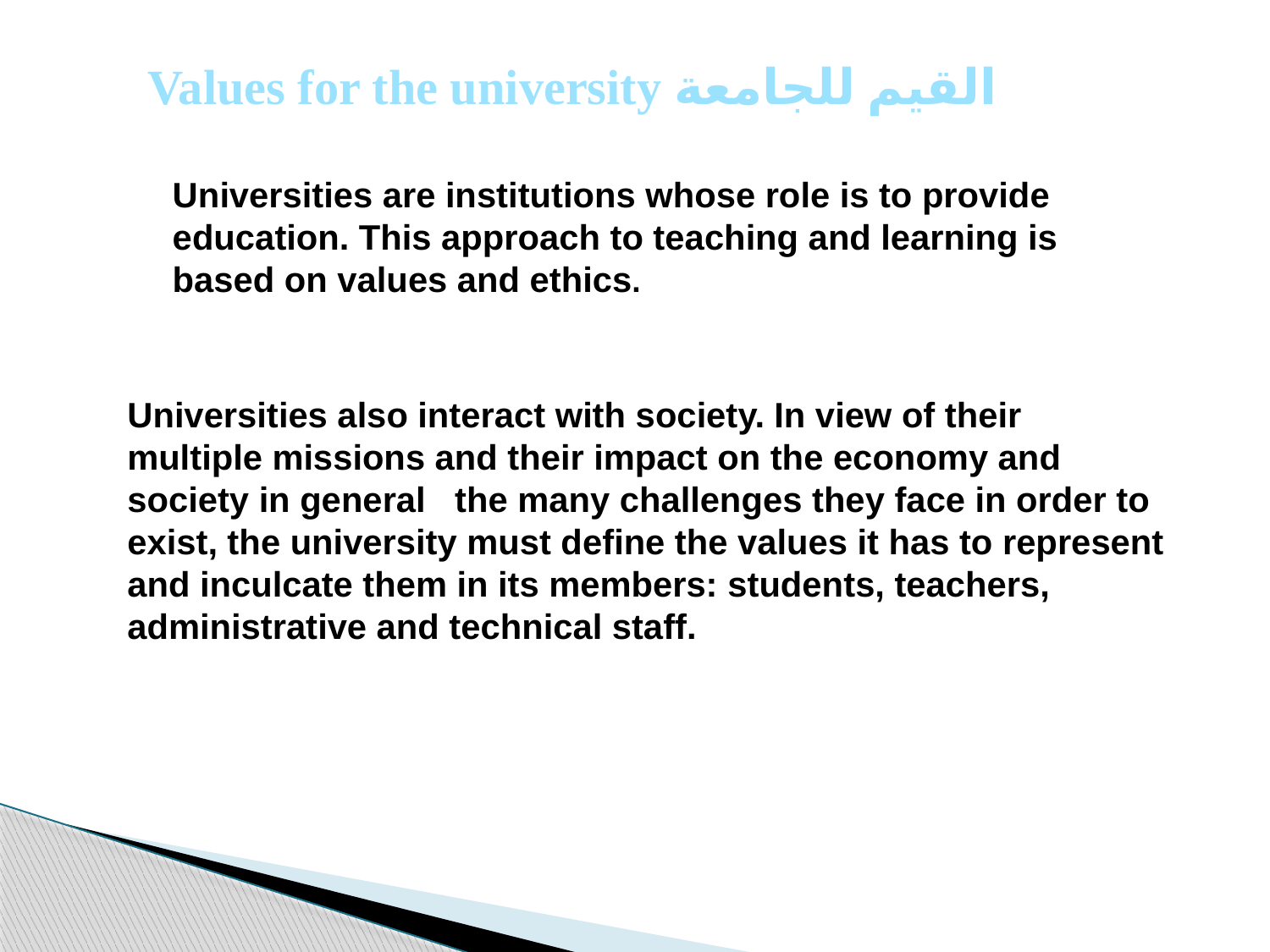

Values for the university القيم للجامعة
Universities are institutions whose role is to provide education. This approach to teaching and learning is based on values and ethics.
Universities also interact with society. In view of their multiple missions and their impact on the economy and society in general   the many challenges they face in order to exist, the university must define the values it has to represent and inculcate them in its members: students, teachers, administrative and technical staff.